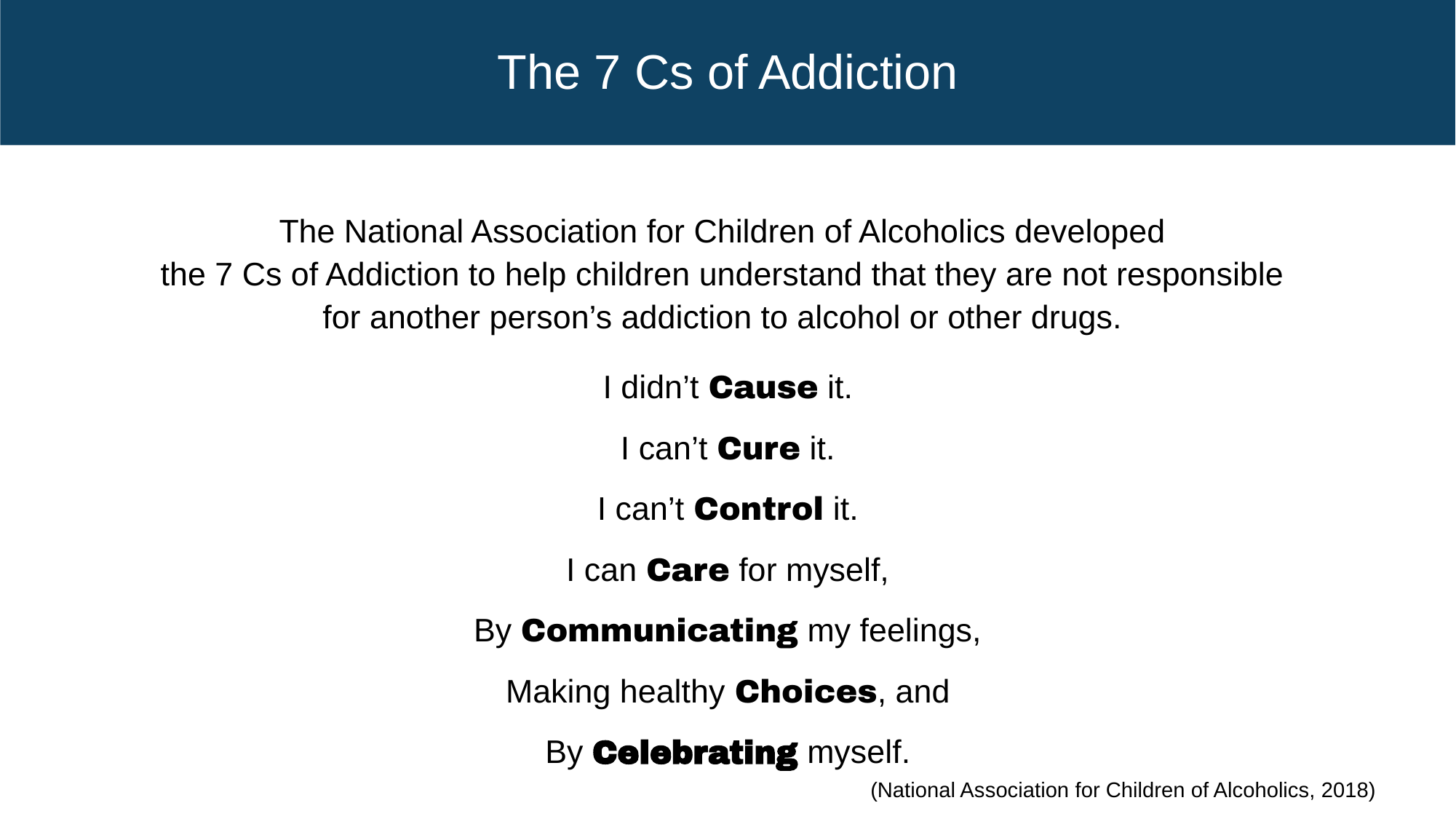

# The 7 Cs of Addiction
The National Association for Children of Alcoholics developed
the 7 Cs of Addiction to help children understand that they are not responsible
for another person’s addiction to alcohol or other drugs.
I didn’t Cause it.
I can’t Cure it.
I can’t Control it.
I can Care for myself,
By Communicating my feelings,
Making healthy Choices, and
By Celebrating myself.

(National Association for Children of Alcoholics, 2018)